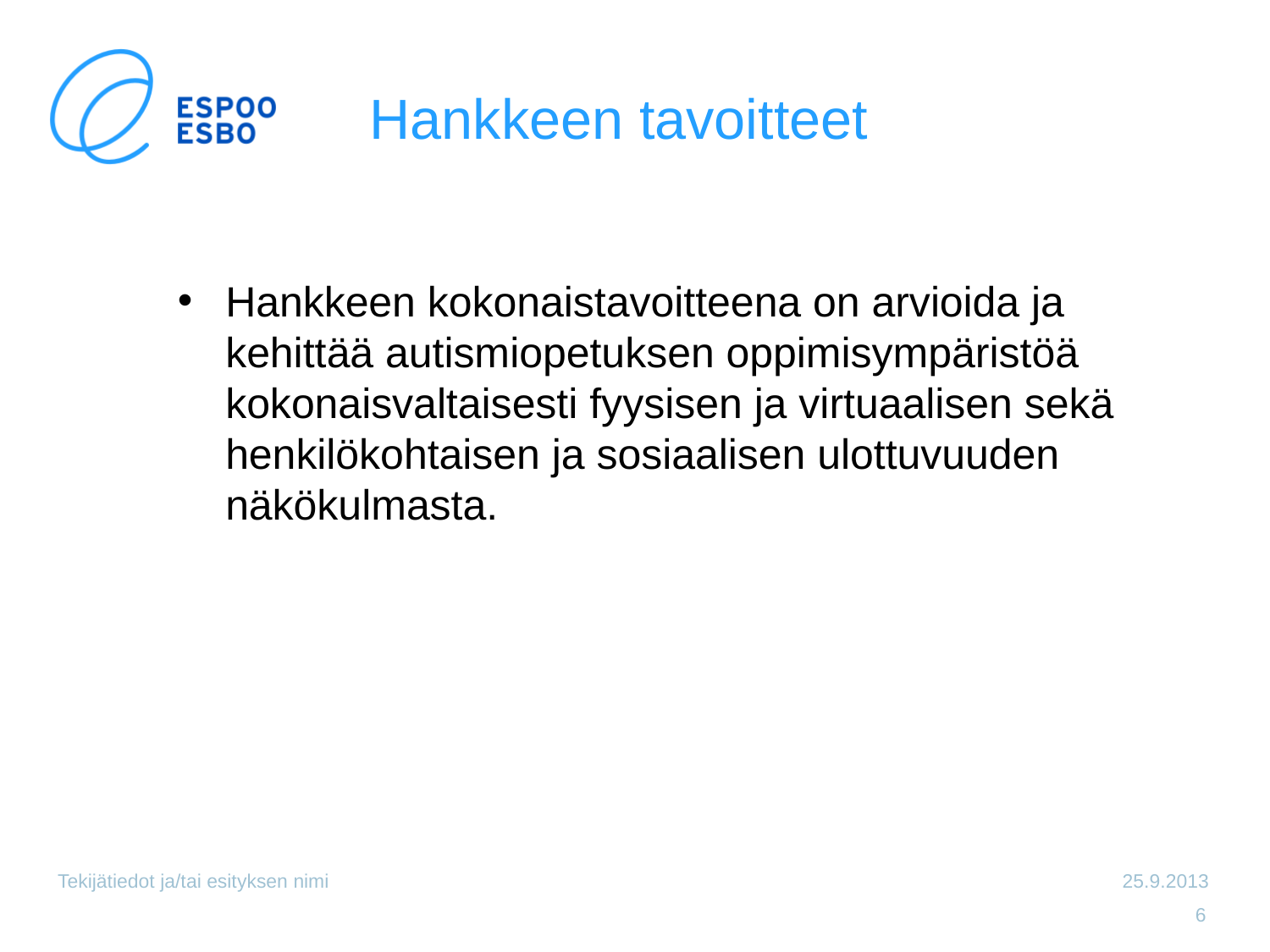

# Hankkeen tavoitteet
Hankkeen kokonaistavoitteena on arvioida ja kehittää autismiopetuksen oppimisympäristöä  kokonaisvaltaisesti fyysisen ja virtuaalisen sekä henkilökohtaisen ja sosiaalisen ulottuvuuden näkökulmasta.

Tekijätiedot ja/tai esityksen nimi
25.9.2013
6